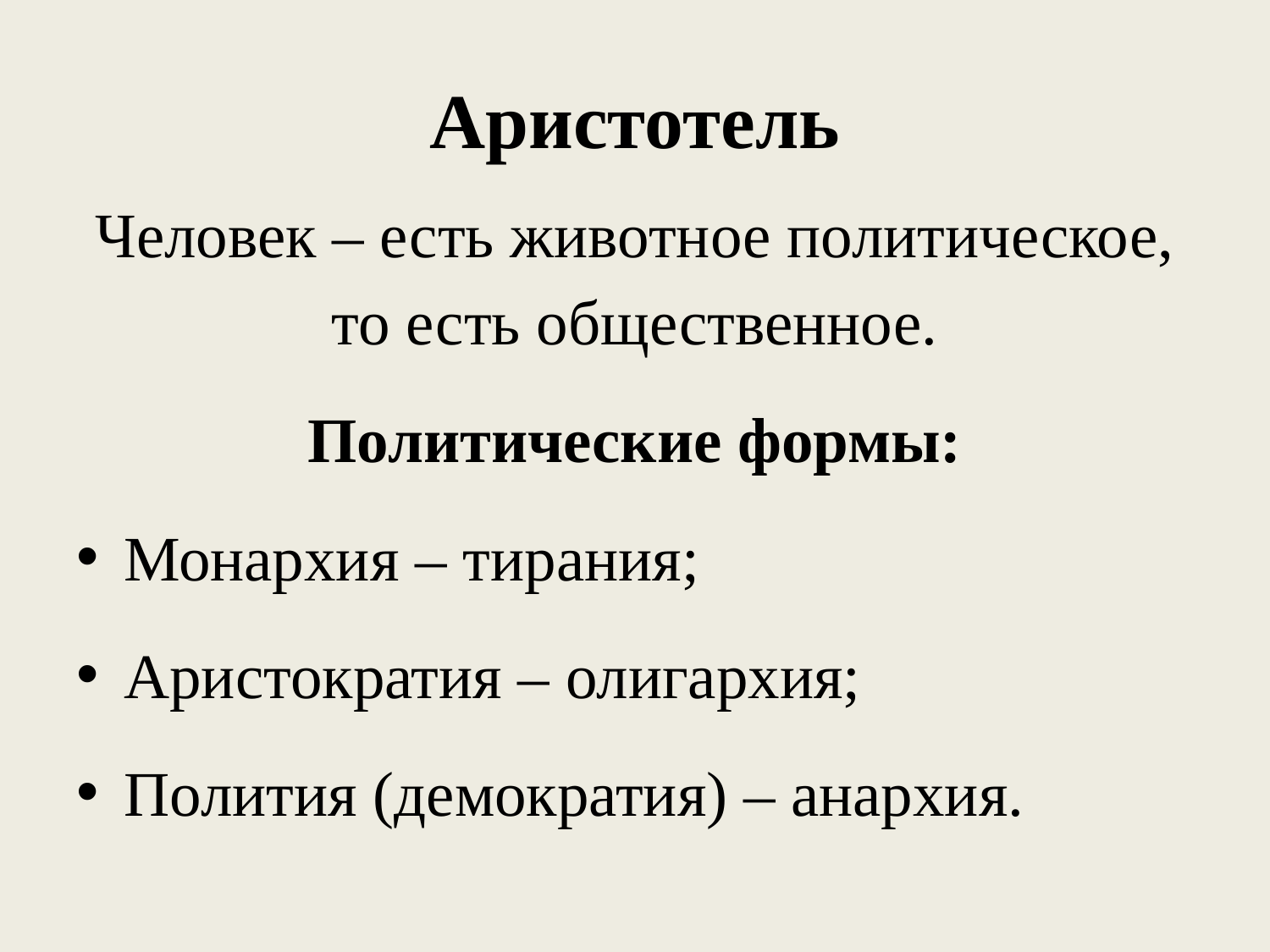

# Аристотель
Человек – есть животное политическое, то есть общественное.
Политические формы:
Монархия – тирания;
Аристократия – олигархия;
Полития (демократия) – анархия.